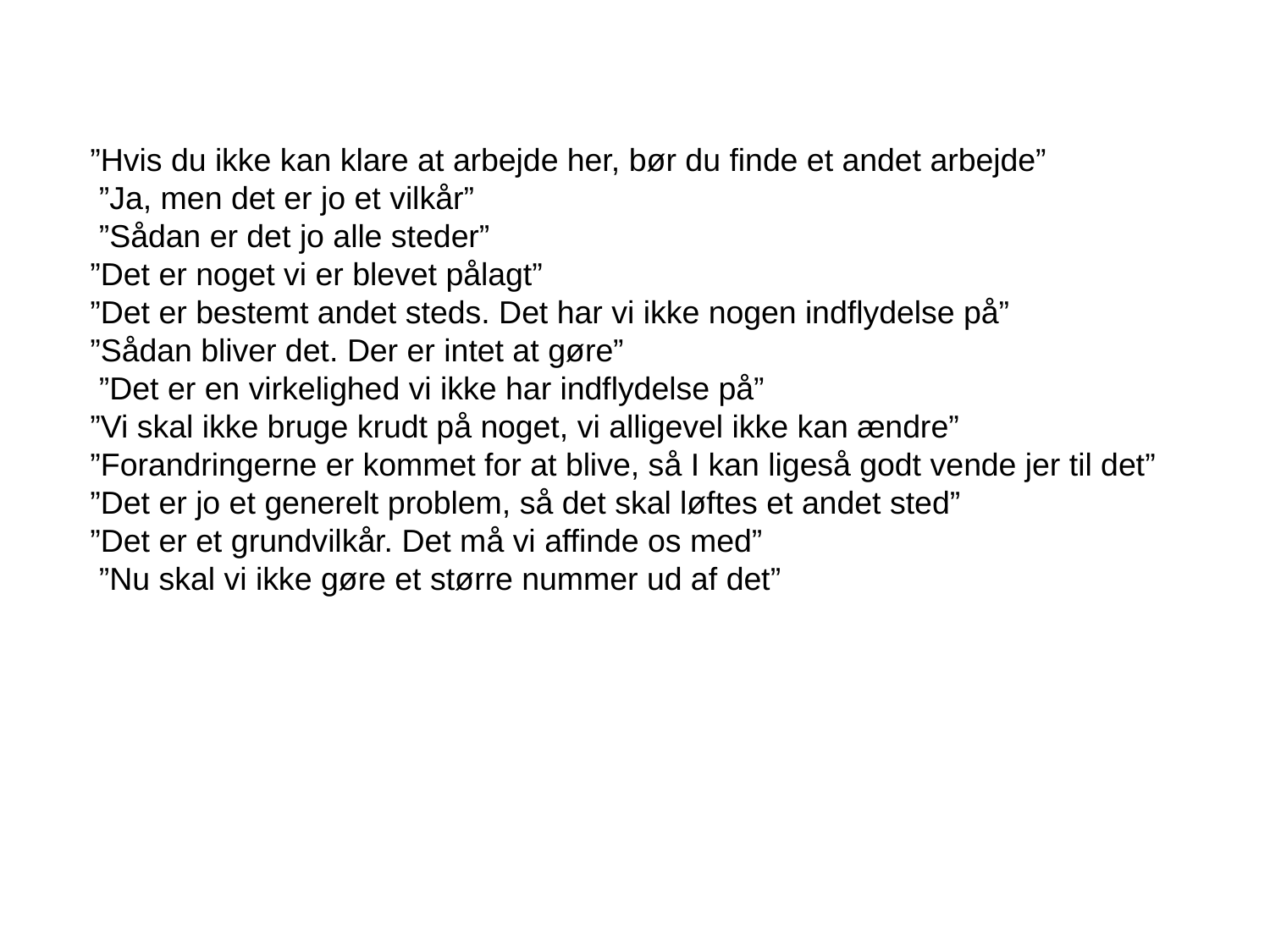

”Hvis du ikke kan klare at arbejde her, bør du finde et andet arbejde”
 ”Ja, men det er jo et vilkår”
 ”Sådan er det jo alle steder”
”Det er noget vi er blevet pålagt”
”Det er bestemt andet steds. Det har vi ikke nogen indflydelse på”
”Sådan bliver det. Der er intet at gøre”
 ”Det er en virkelighed vi ikke har indflydelse på”
”Vi skal ikke bruge krudt på noget, vi alligevel ikke kan ændre”
”Forandringerne er kommet for at blive, så I kan ligeså godt vende jer til det”
”Det er jo et generelt problem, så det skal løftes et andet sted”
”Det er et grundvilkår. Det må vi affinde os med”
 ”Nu skal vi ikke gøre et større nummer ud af det”